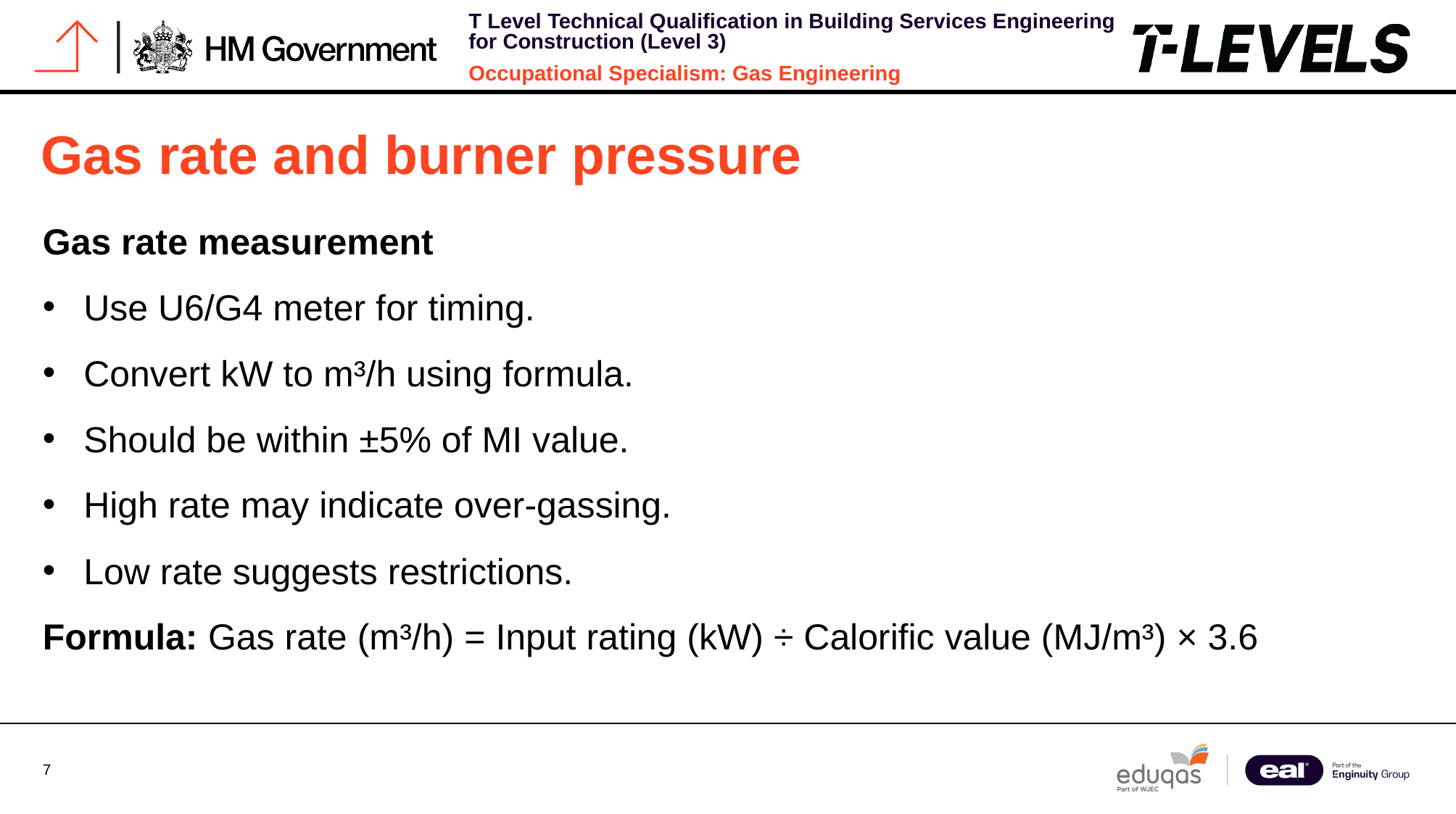

# Gas rate and burner pressure
Gas rate measurement
Use U6/G4 meter for timing.
Convert kW to m³/h using formula.
Should be within ±5% of MI value.
High rate may indicate over-gassing.
Low rate suggests restrictions.
Formula: Gas rate (m³/h) = Input rating (kW) ÷ Calorific value (MJ/m³) × 3.6